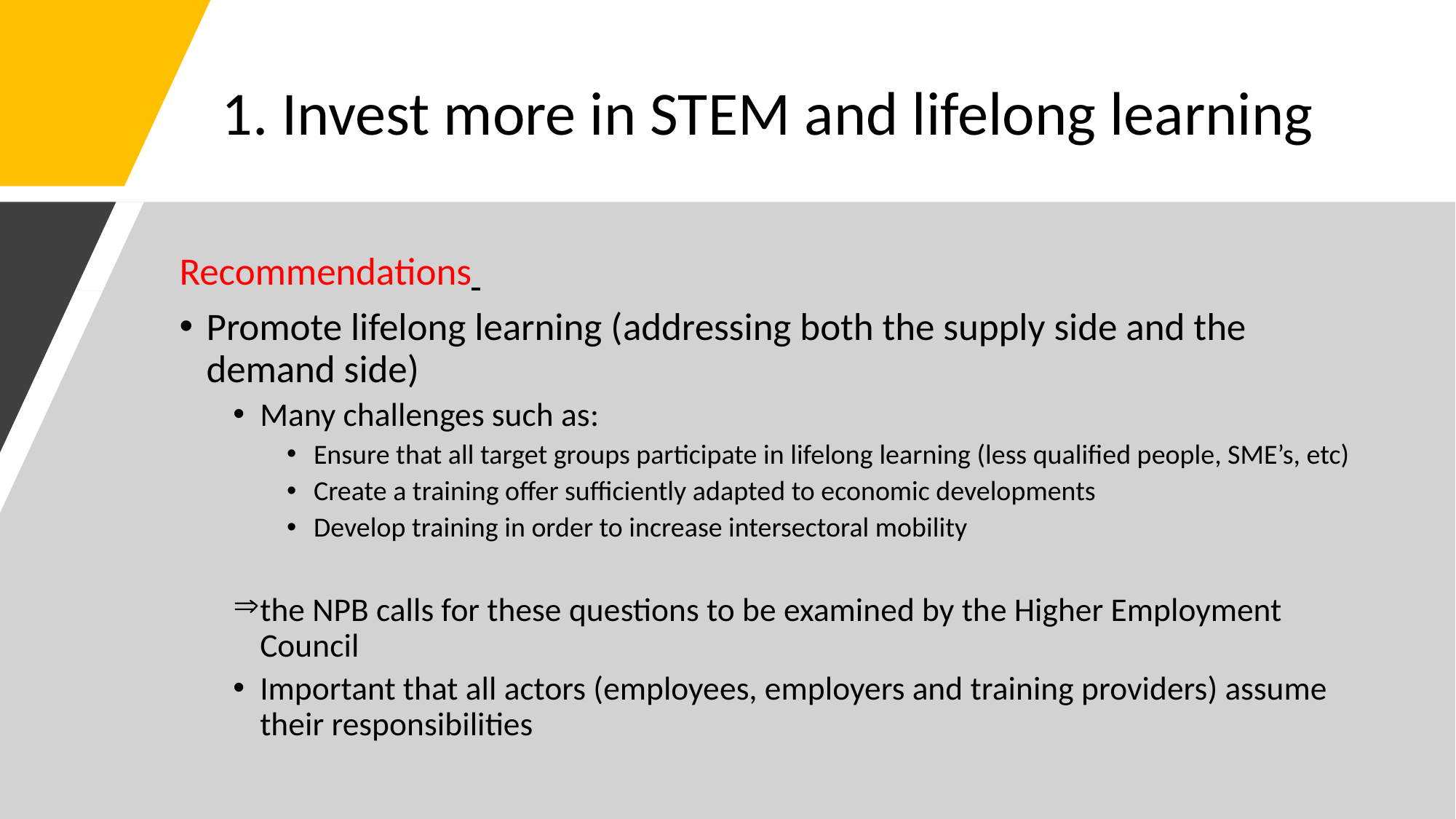

# 1. Invest more in STEM and lifelong learning

Recommendations
Promote lifelong learning (addressing both the supply side and the demand side)
Many challenges such as:
Ensure that all target groups participate in lifelong learning (less qualified people, SME’s, etc)
Create a training offer sufficiently adapted to economic developments
Develop training in order to increase intersectoral mobility

the NPB calls for these questions to be examined by the Higher Employment Council
Important that all actors (employees, employers and training providers) assume their responsibilities